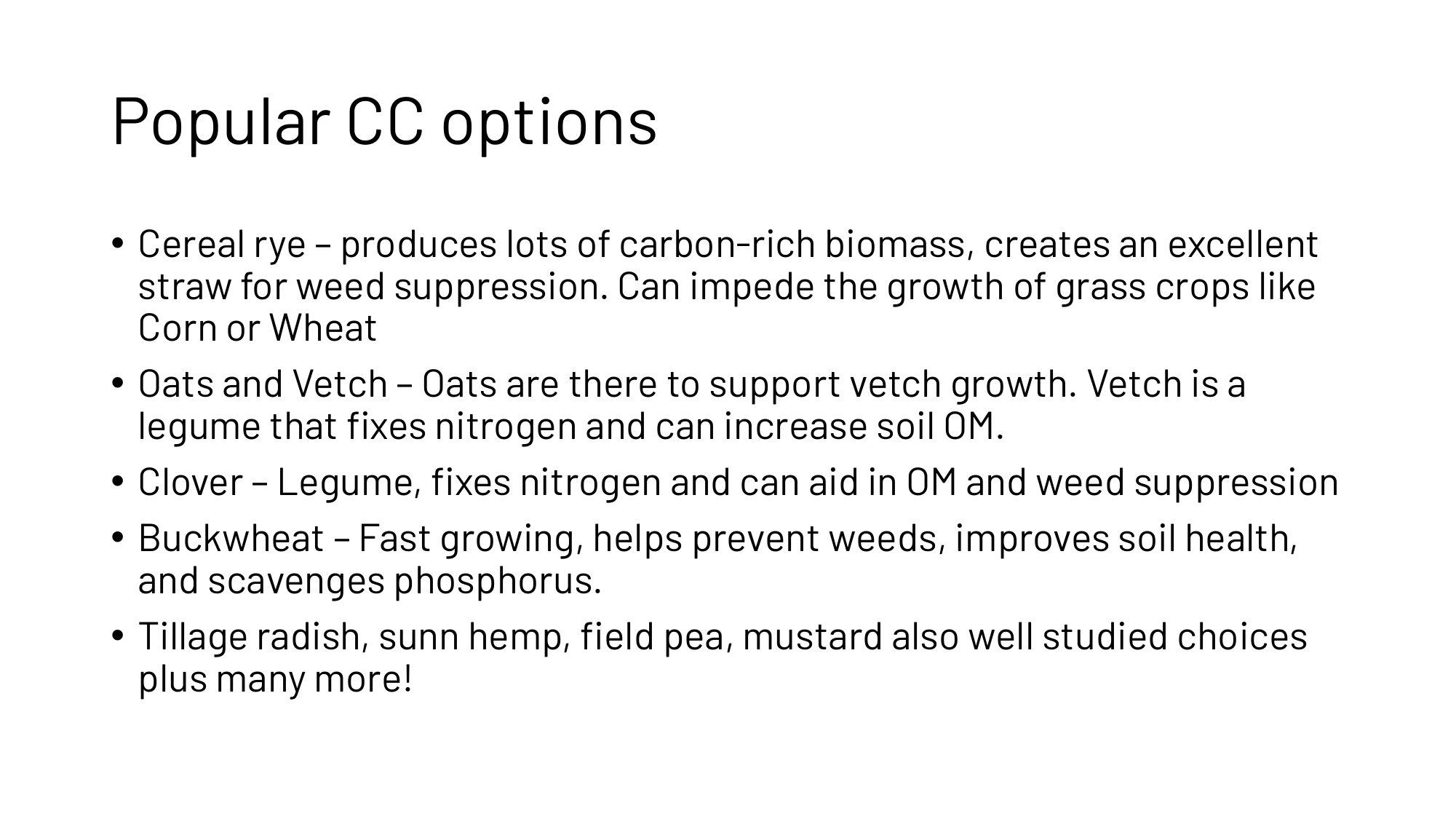

# Popular CC options
Cereal rye – produces lots of carbon-rich biomass, creates an excellent straw for weed suppression. Can impede the growth of grass crops like Corn or Wheat
Oats and Vetch – Oats are there to support vetch growth. Vetch is a legume that fixes nitrogen and can increase soil OM.
Clover – Legume, fixes nitrogen and can aid in OM and weed suppression
Buckwheat – Fast growing, helps prevent weeds, improves soil health, and scavenges phosphorus.
Tillage radish, sunn hemp, field pea, mustard also well studied choices plus many more!